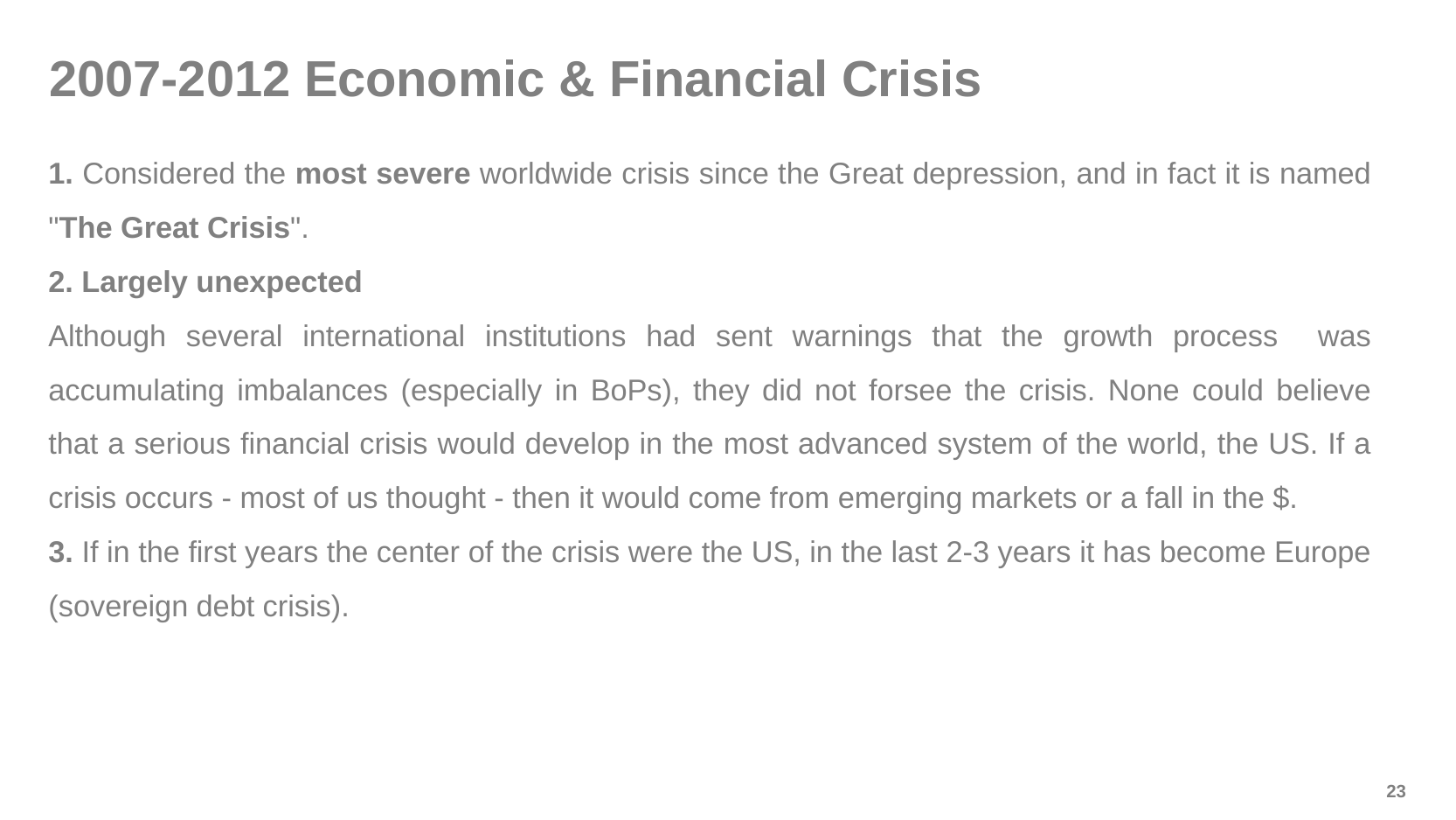

2007-2012 Economic & Financial Crisis
1. Considered the most severe worldwide crisis since the Great depression, and in fact it is named "The Great Crisis".
2. Largely unexpected
Although several international institutions had sent warnings that the growth process  was accumulating imbalances (especially in BoPs), they did not forsee the crisis. None could believe that a serious financial crisis would develop in the most advanced system of the world, the US. If a crisis occurs - most of us thought - then it would come from emerging markets or a fall in the $.
3. If in the first years the center of the crisis were the US, in the last 2-3 years it has become Europe (sovereign debt crisis).

23